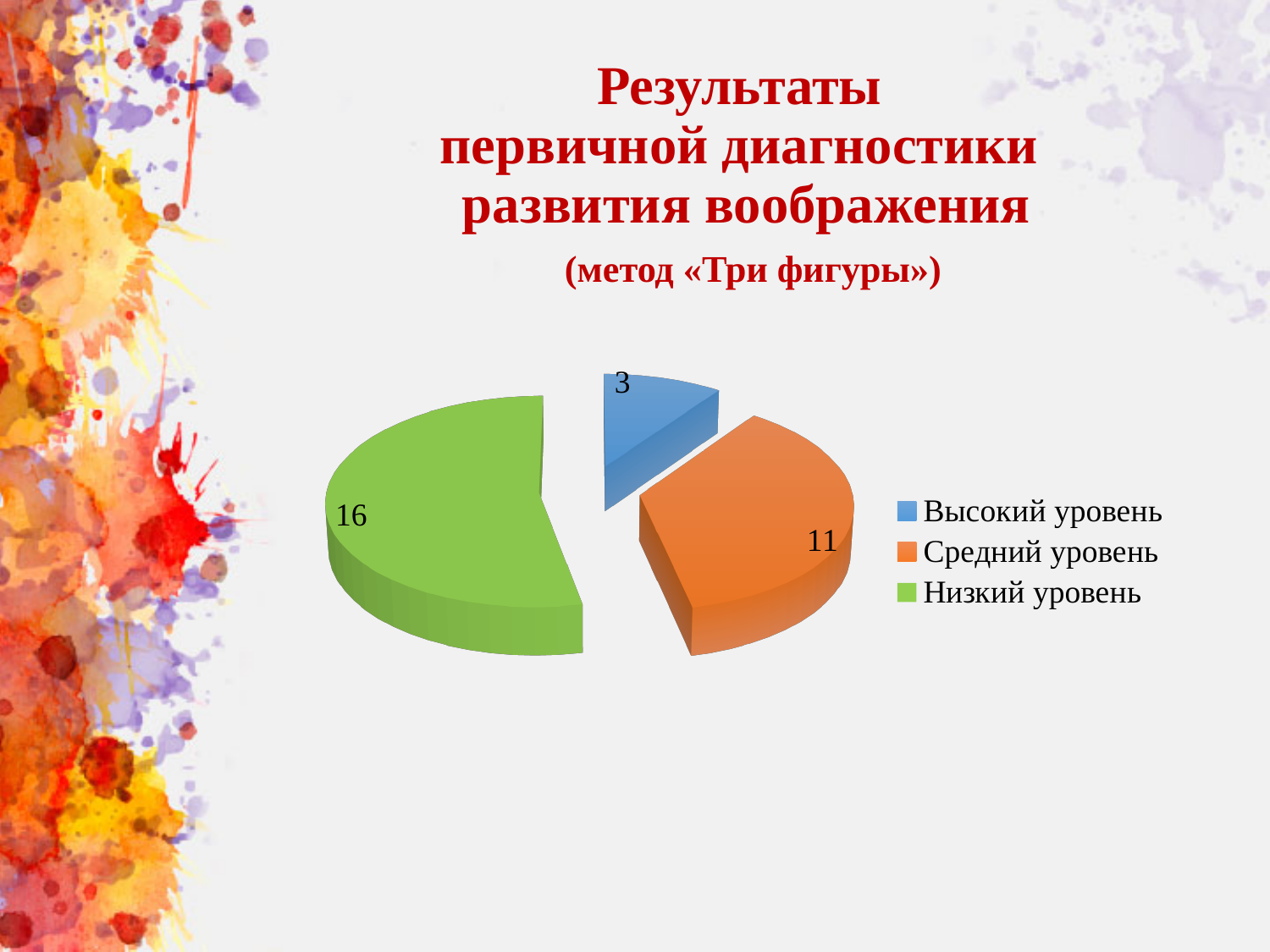

# Результаты первичной диагностики развития воображения (метод «Три фигуры»)

[unsupported chart]